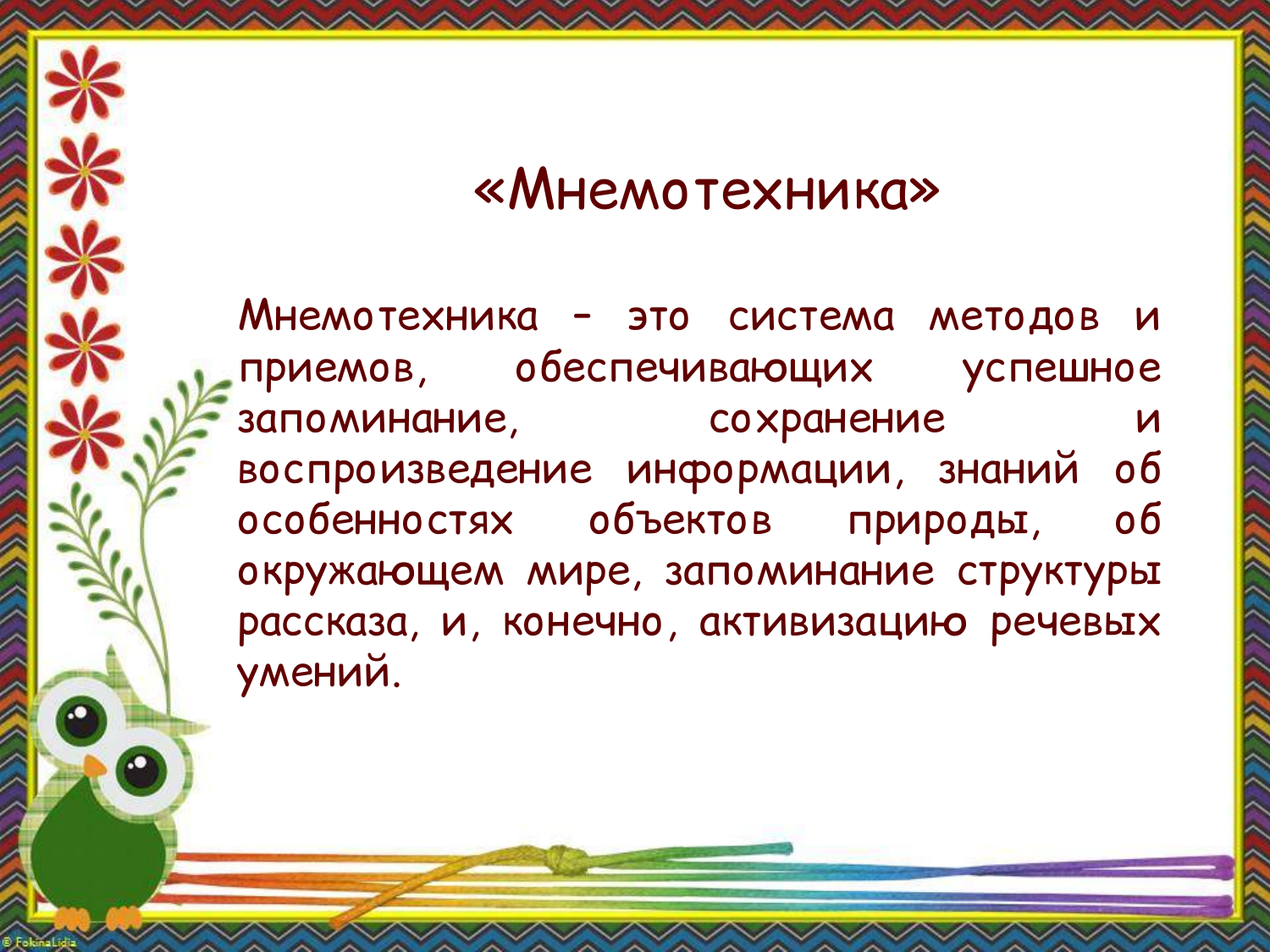

«Мнемотехника»

Мнемотехника – это система методов и приемов, обеспечивающих успешное запоминание, сохранение и воспроизведение информации, знаний об особенностях объектов природы, об окружающем мире, запоминание структуры рассказа, и, конечно, активизацию речевых умений.